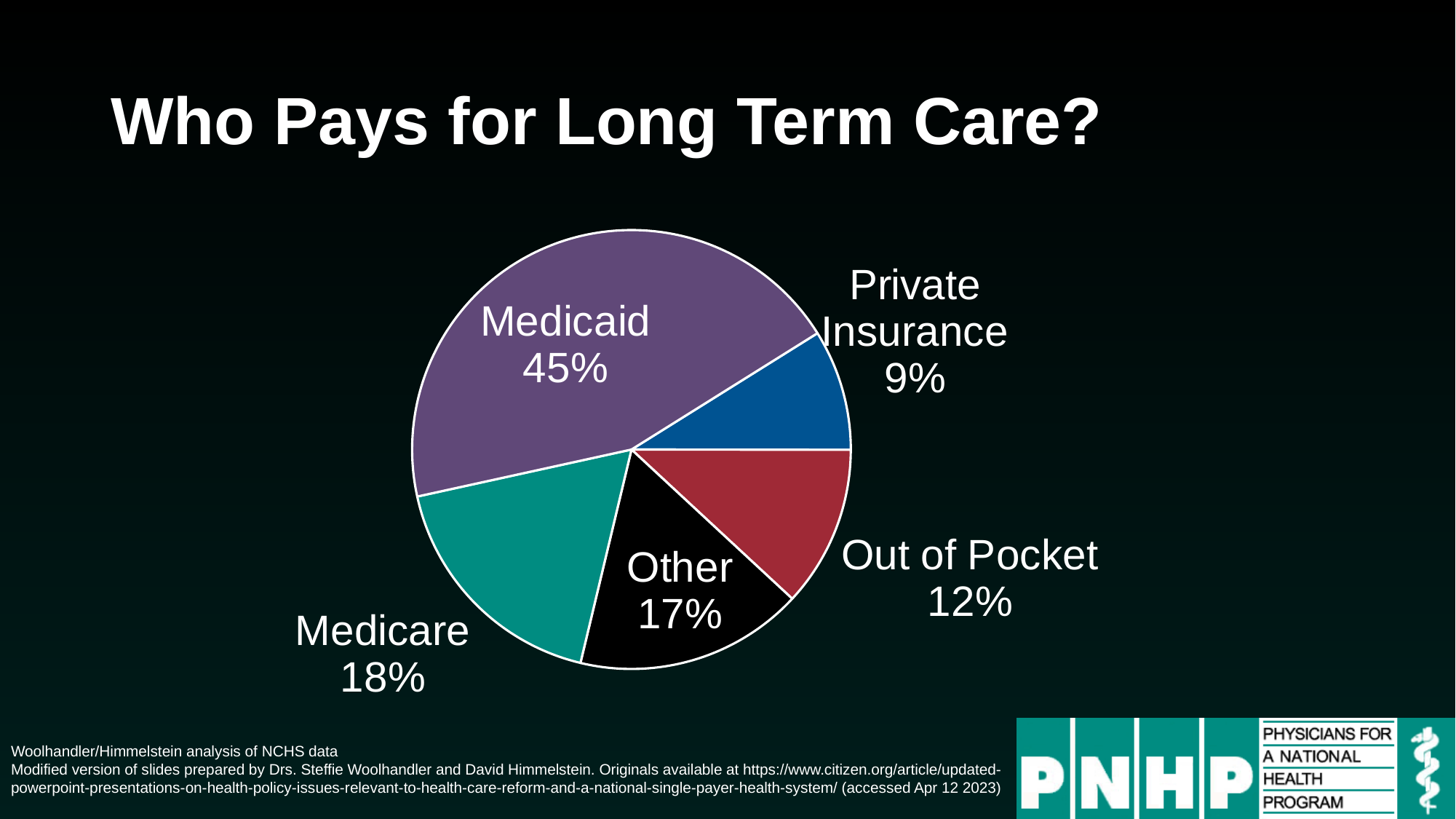

# Who Pays for Long Term Care?

### Chart

| Category | Sales |
|---|---|
| Private Insurance | 0.09 |
| Out of Pocket | 0.12 |
| Other | 0.17 |
| Medicare | 0.18 |
| Medicaid | 0.45 |
Woolhandler/Himmelstein analysis of NCHS data
Modified version of slides prepared by Drs. Steffie Woolhandler and David Himmelstein. Originals available at https://www.citizen.org/article/updated-powerpoint-presentations-on-health-policy-issues-relevant-to-health-care-reform-and-a-national-single-payer-health-system/ (accessed Apr 12 2023)